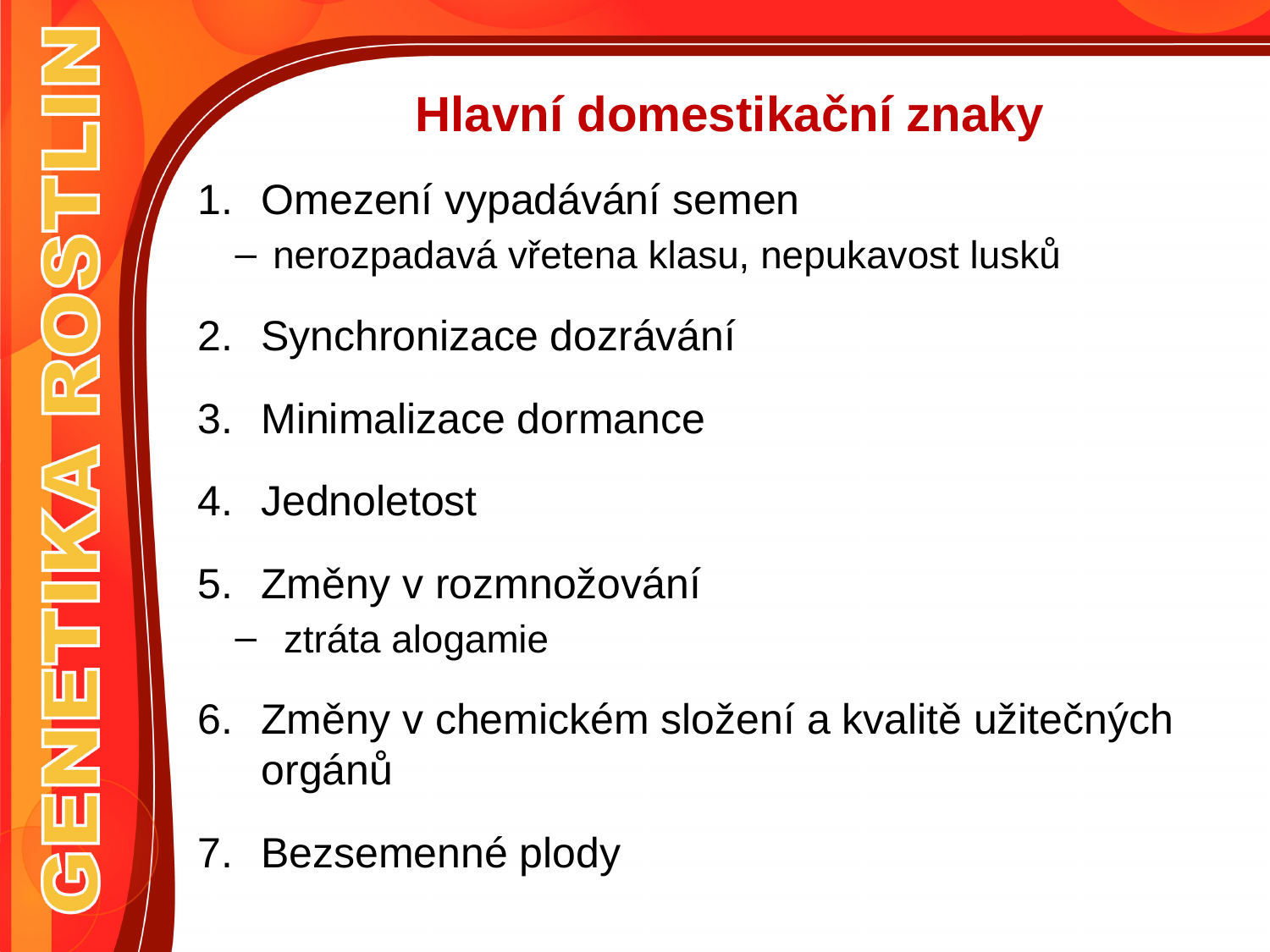

# Hlavní domestikační znaky
Omezení vypadávání semen
nerozpadavá vřetena klasu, nepukavost lusků
Synchronizace dozrávání
Minimalizace dormance
Jednoletost
Změny v rozmnožování
 ztráta alogamie
Změny v chemickém složení a kvalitě užitečných orgánů
Bezsemenné plody